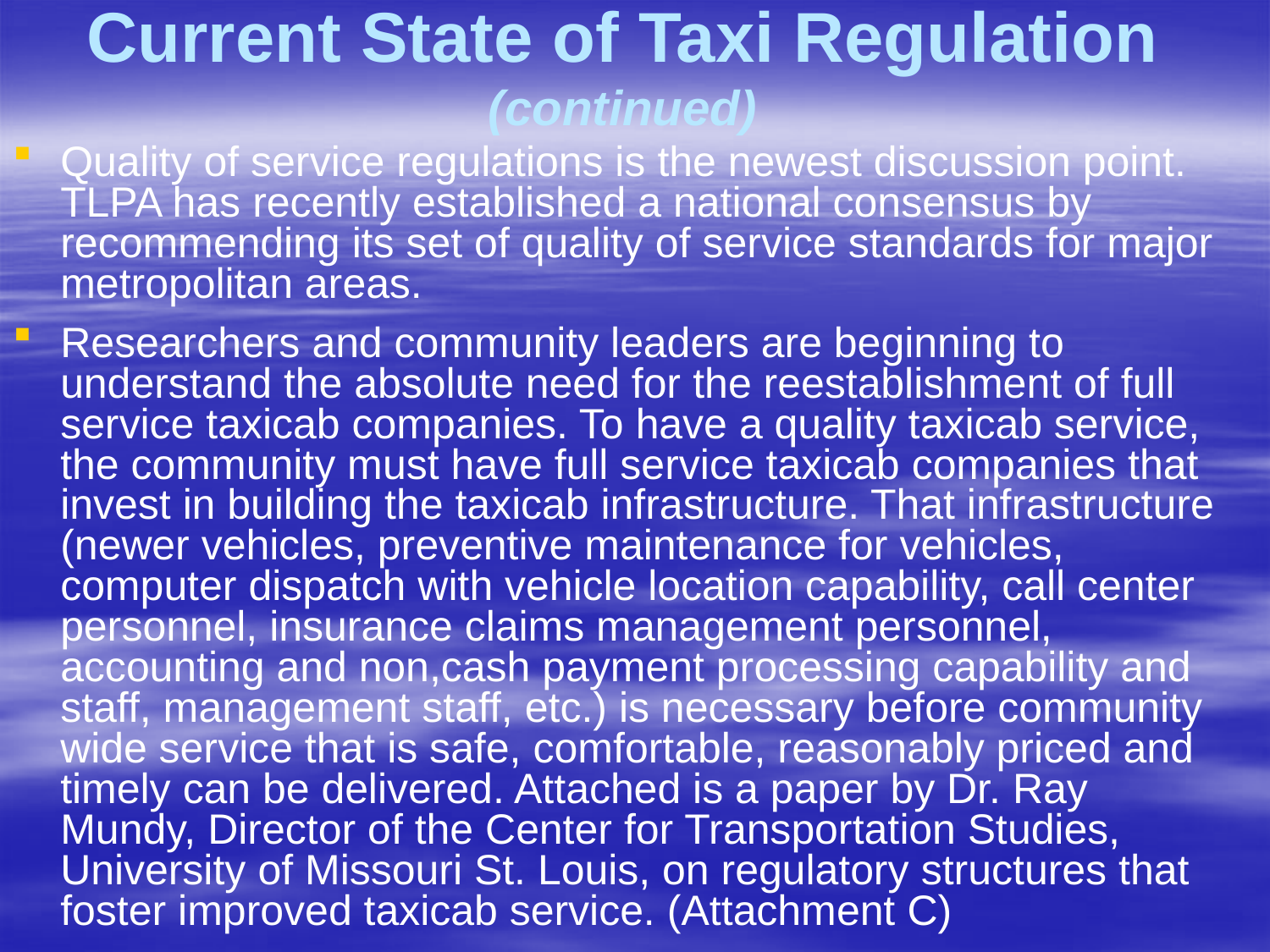

# Current State of Taxi Regulation (continued)
Quality of service regulations is the newest discussion point. TLPA has recently established a national consensus by recommending its set of quality of service standards for major metropolitan areas.

Researchers and community leaders are beginning to understand the absolute need for the reestablishment of full service taxicab companies. To have a quality taxicab service, the community must have full service taxicab companies that invest in building the taxicab infrastructure. That infrastructure (newer vehicles, preventive maintenance for vehicles, computer dispatch with vehicle location capability, call center personnel, insurance claims management personnel, accounting and non,cash payment processing capability and staff, management staff, etc.) is necessary before community wide service that is safe, comfortable, reasonably priced and timely can be delivered. Attached is a paper by Dr. Ray Mundy, Director of the Center for Transportation Studies, University of Missouri St. Louis, on regulatory structures that foster improved taxicab service. (Attachment C)